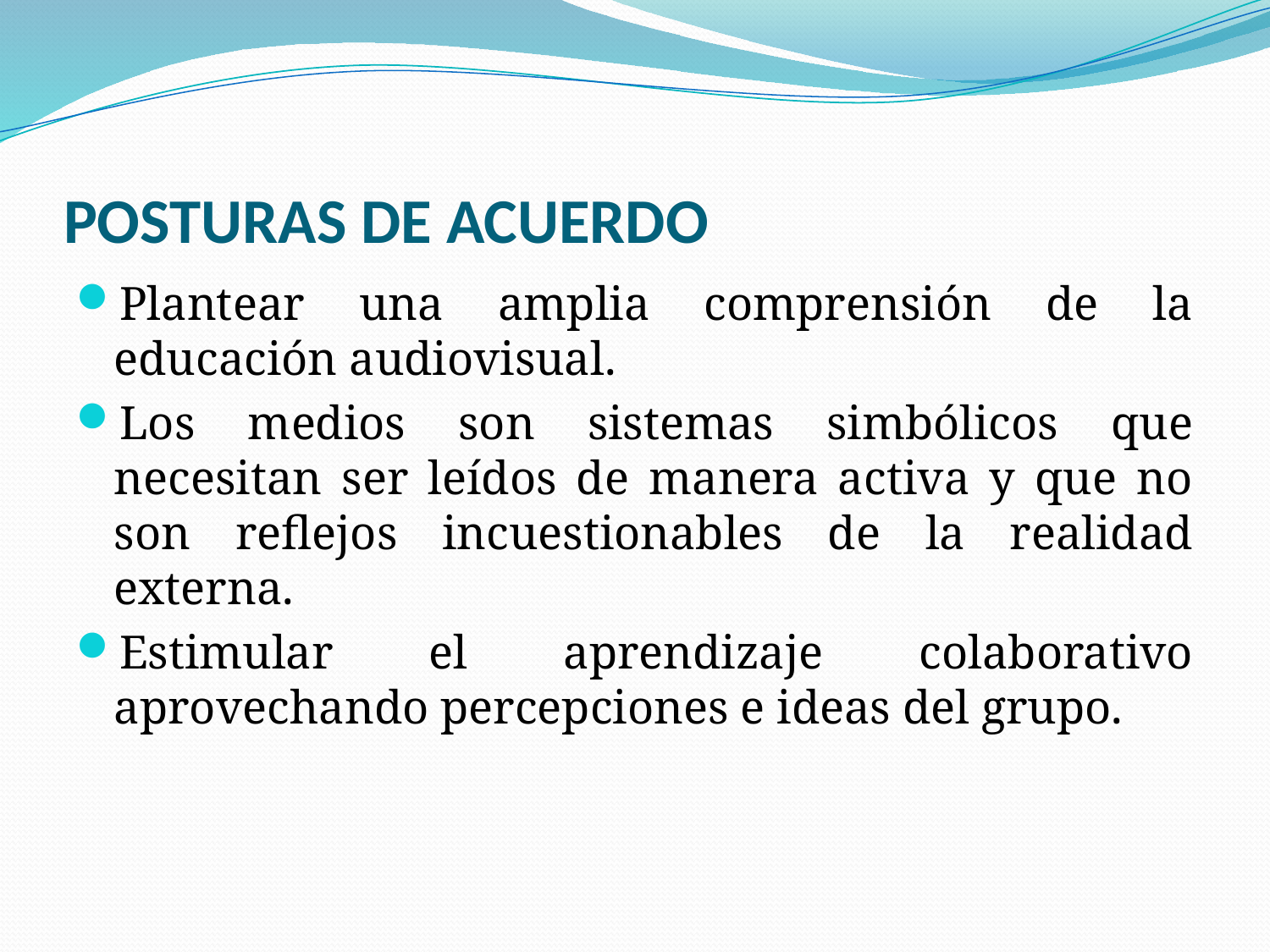

# POSTURAS DE ACUERDO
Plantear una amplia comprensión de la educación audiovisual.
Los medios son sistemas simbólicos que necesitan ser leídos de manera activa y que no son reflejos incuestionables de la realidad externa.
Estimular el aprendizaje colaborativo aprovechando percepciones e ideas del grupo.